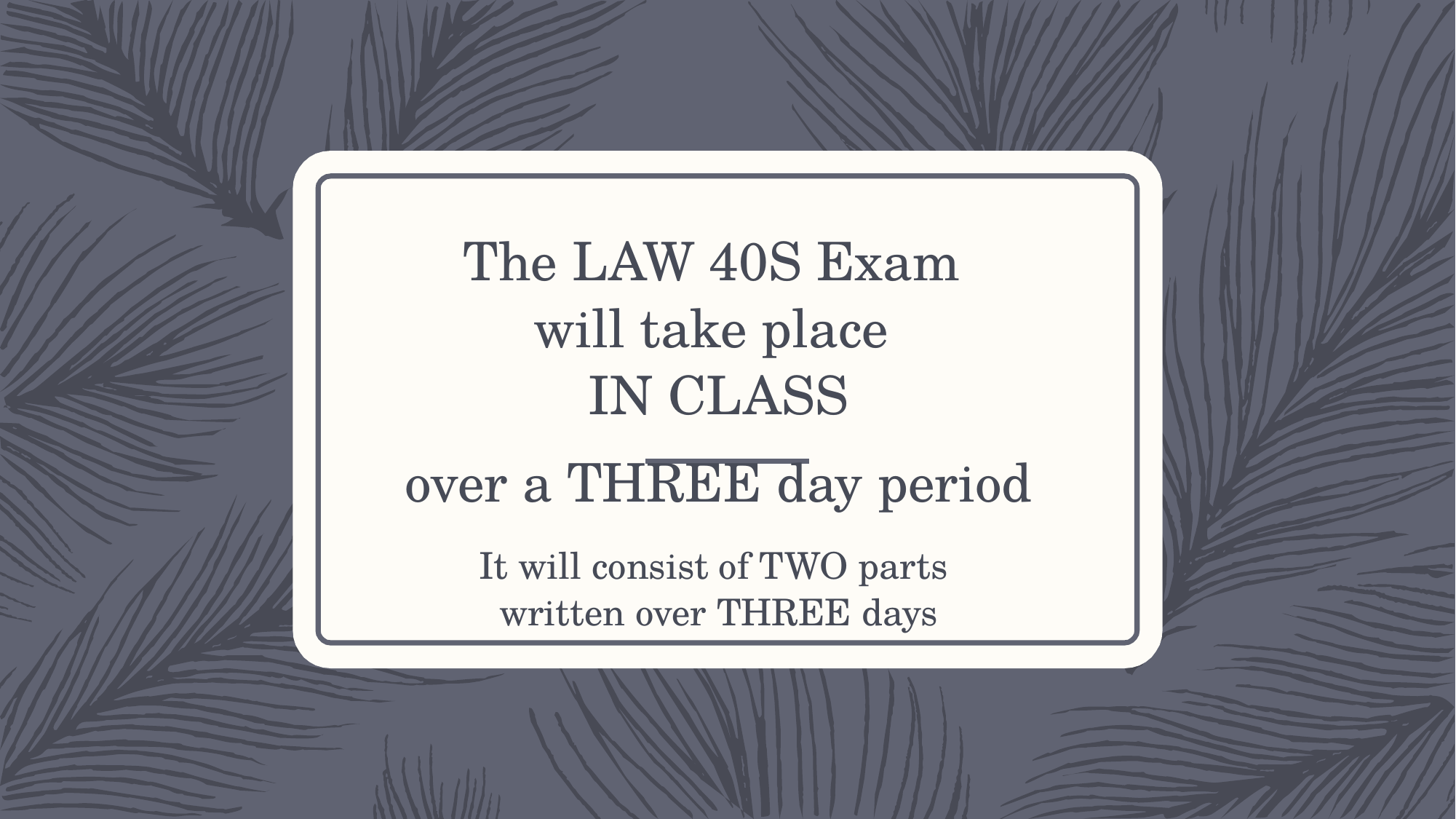

# The LAW 40S Exam will take place IN CLASS over a THREE day period It will consist of TWO parts written over THREE days